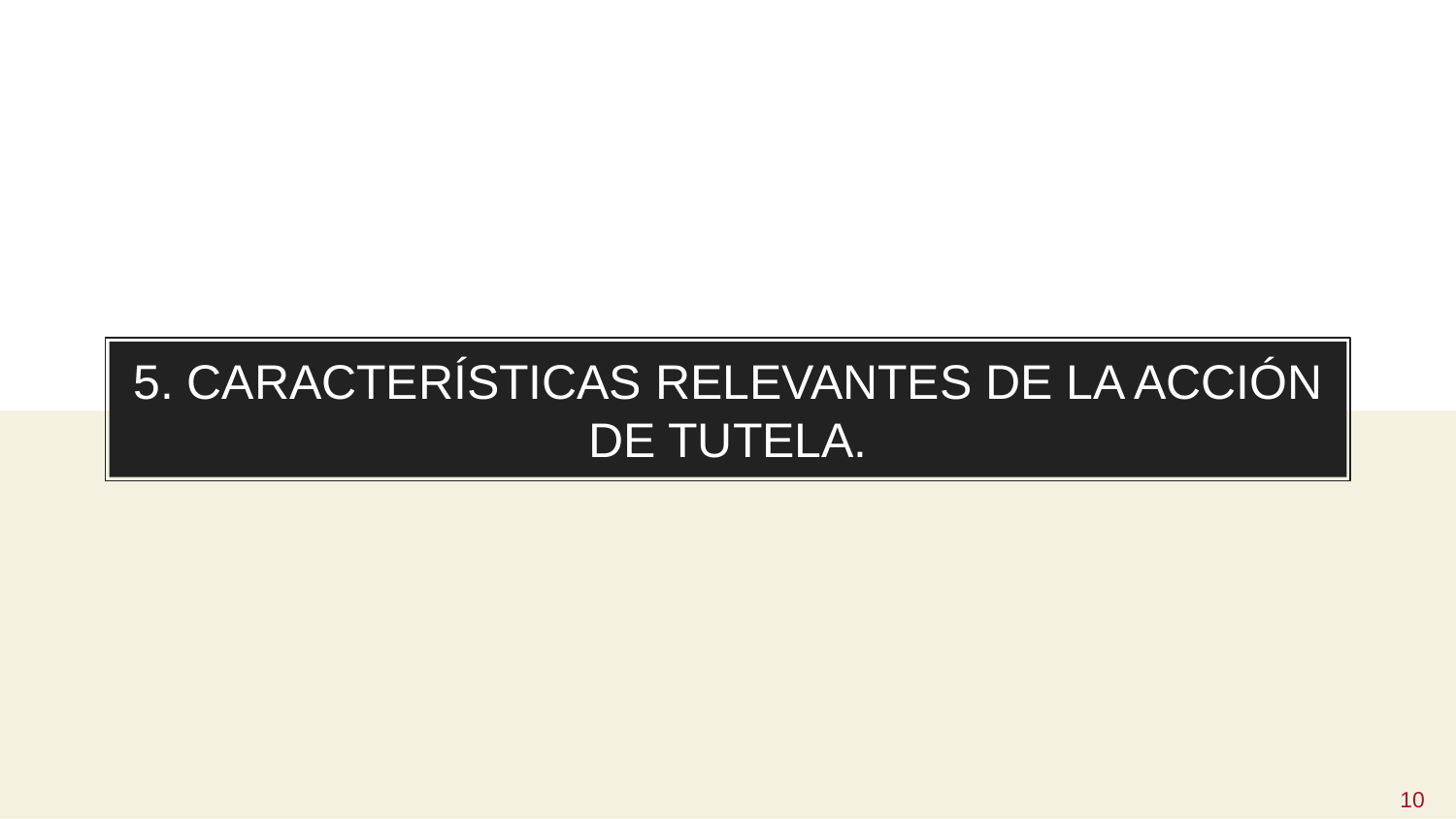

# 5. CARACTERÍSTICAS RELEVANTES DE LA ACCIÓN DE TUTELA.

10